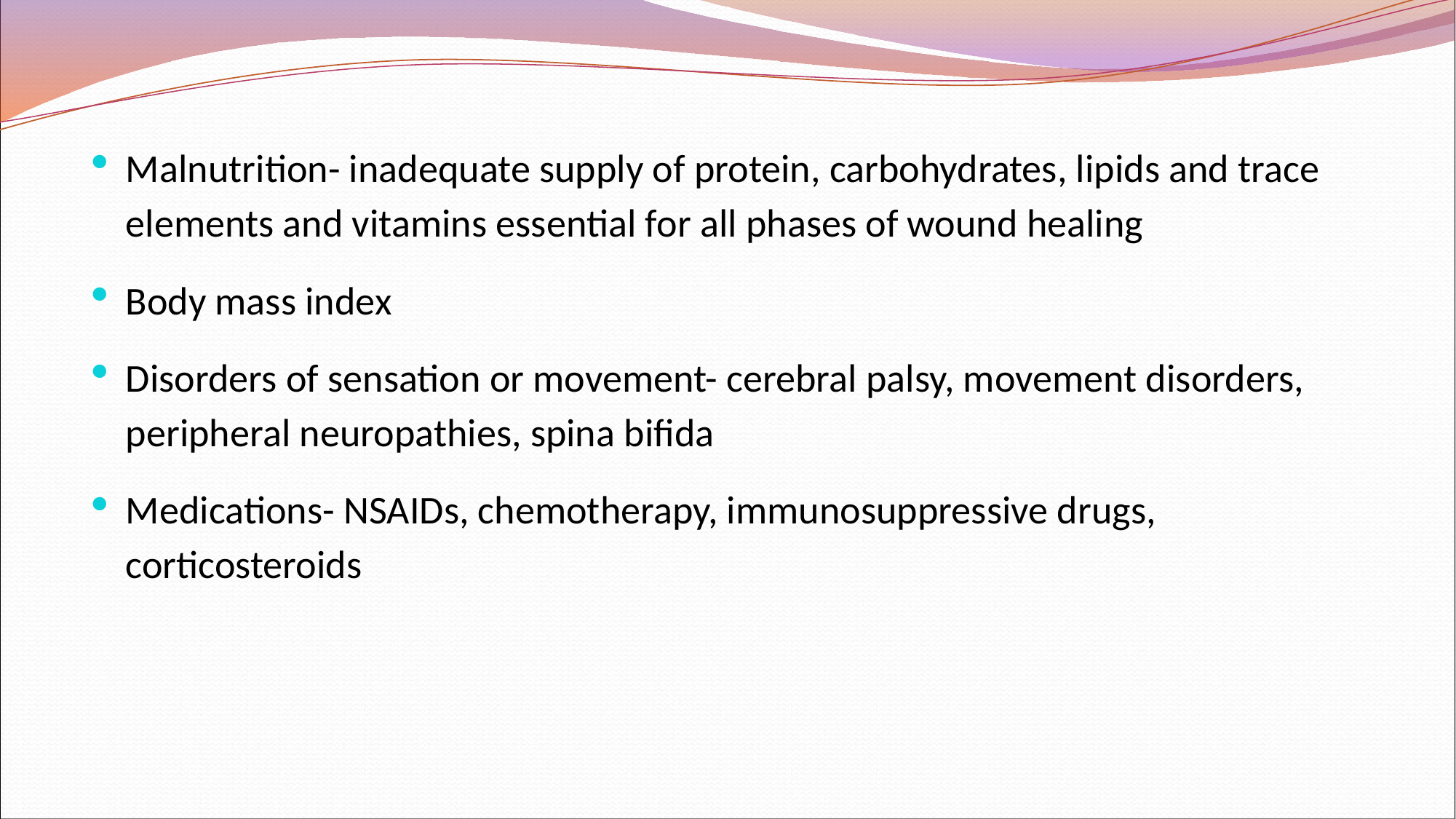

Malnutrition- inadequate supply of protein, carbohydrates, lipids and trace elements and vitamins essential for all phases of wound healing
Body mass index
Disorders of sensation or movement- cerebral palsy, movement disorders, peripheral neuropathies, spina bifida
Medications- NSAIDs, chemotherapy, immunosuppressive drugs, corticosteroids